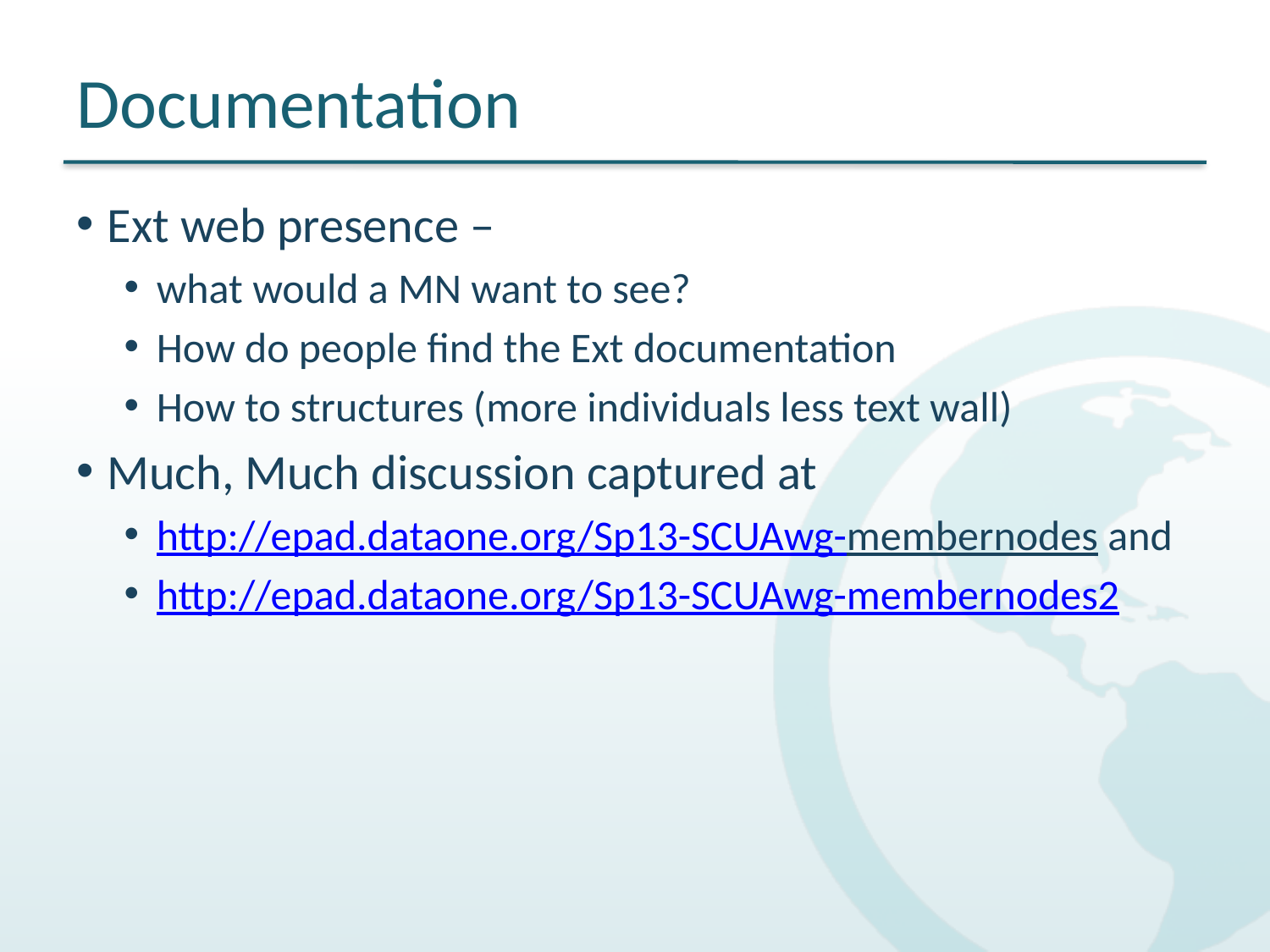

# Documentation
Ext web presence –
what would a MN want to see?
How do people find the Ext documentation
How to structures (more individuals less text wall)
Much, Much discussion captured at
http://epad.dataone.org/Sp13-SCUAwg-membernodes and
http://epad.dataone.org/Sp13-SCUAwg-membernodes2